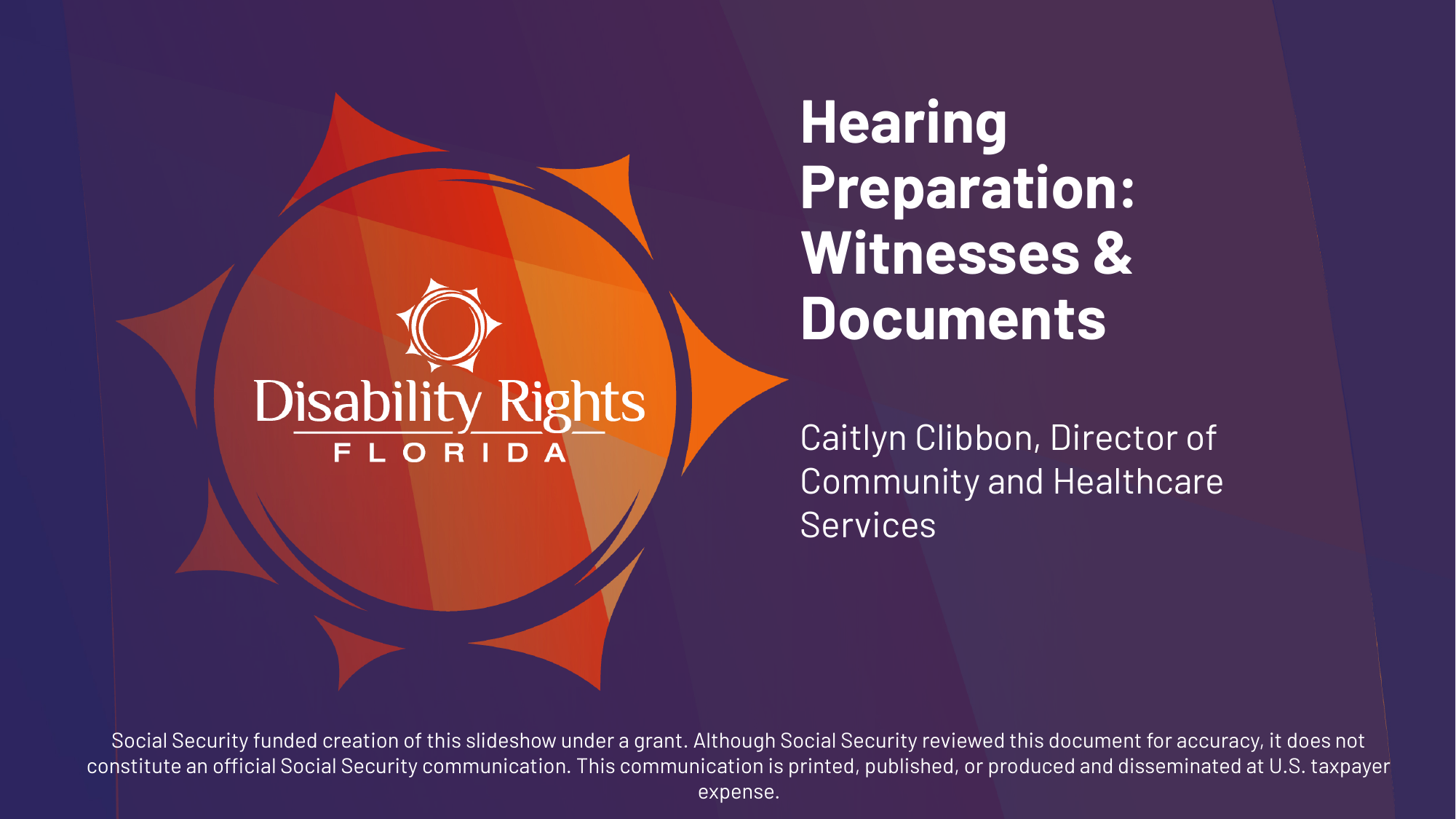

# Hearing Preparation: Witnesses & Documents
Caitlyn Clibbon, Director of Community and Healthcare Services
Social Security funded creation of this slideshow under a grant. Although Social Security reviewed this document for accuracy, it does not constitute an official Social Security communication. This communication is printed, published, or produced and disseminated at U.S. taxpayer expense.